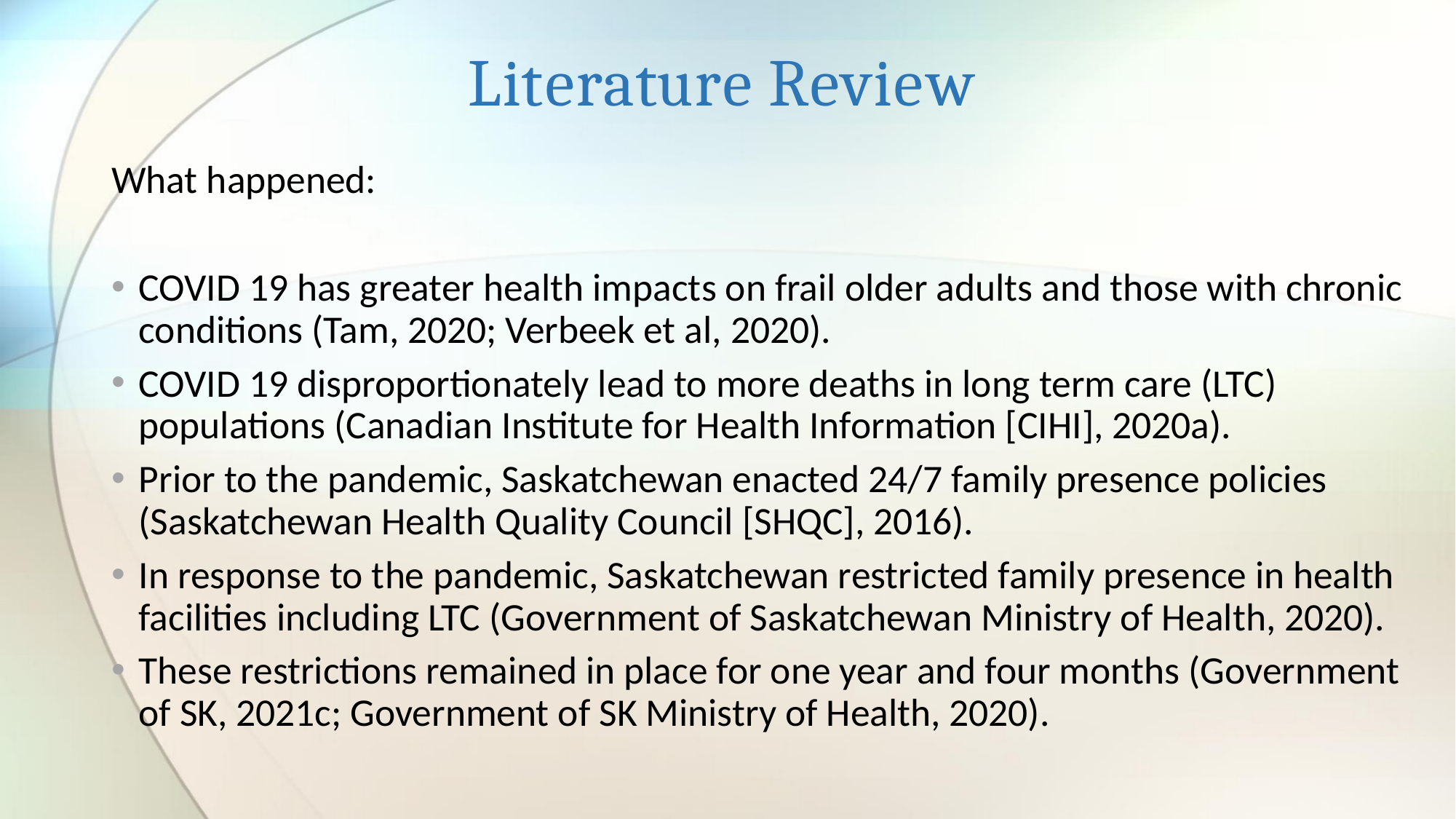

# Literature Review
What happened:

COVID 19 has greater health impacts on frail older adults and those with chronic conditions (Tam, 2020; Verbeek et al, 2020).
COVID 19 disproportionately lead to more deaths in long term care (LTC) populations (Canadian Institute for Health Information [CIHI], 2020a).
Prior to the pandemic, Saskatchewan enacted 24/7 family presence policies (Saskatchewan Health Quality Council [SHQC], 2016).
In response to the pandemic, Saskatchewan restricted family presence in health facilities including LTC (Government of Saskatchewan Ministry of Health, 2020).
These restrictions remained in place for one year and four months (Government of SK, 2021c; Government of SK Ministry of Health, 2020).